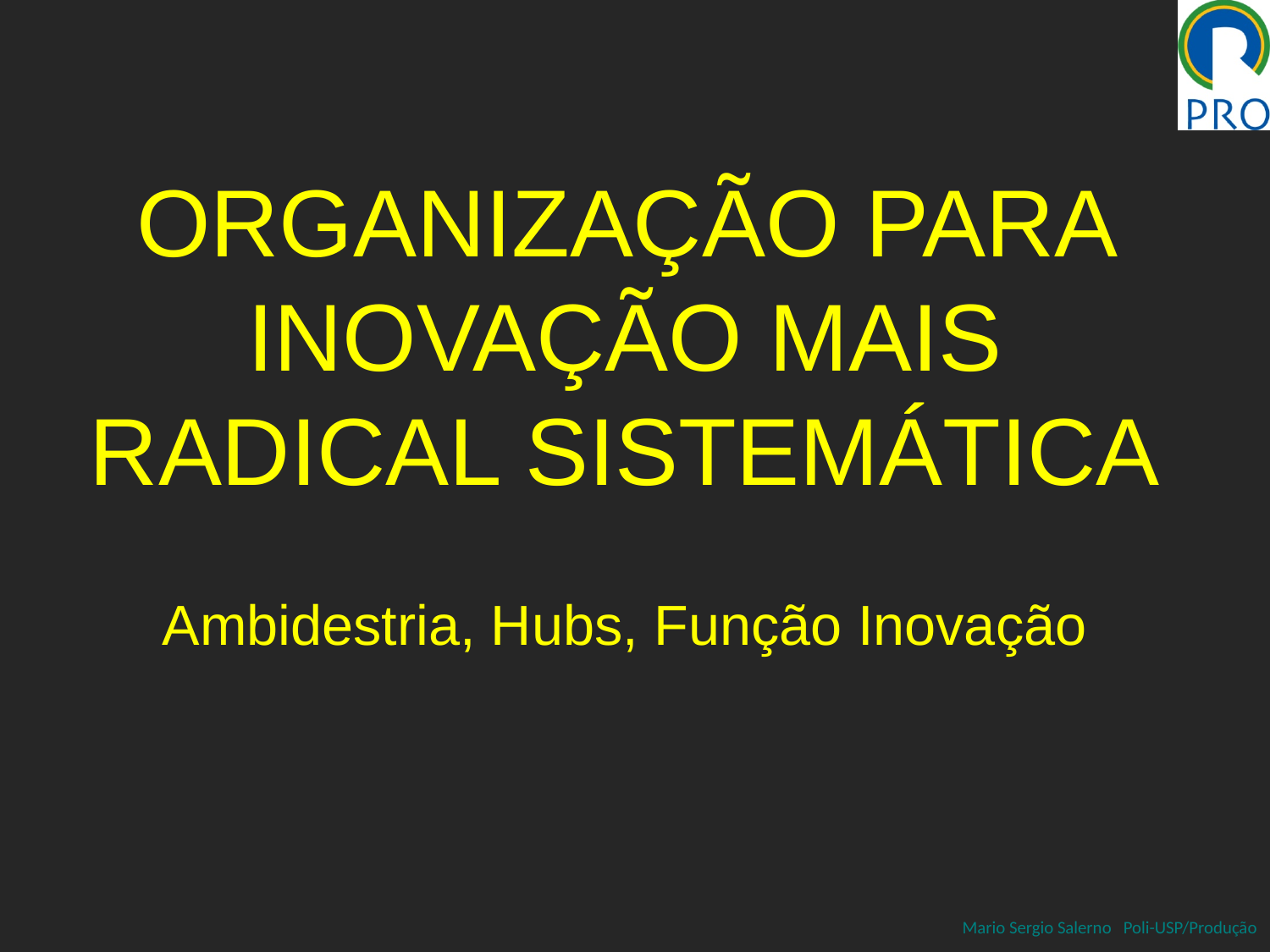

# ORGANIZAÇÃO PARA INOVAÇÃO MAIS RADICAL SISTEMÁTICA Ambidestria, Hubs, Função Inovação

Mario Sergio Salerno   Poli-USP/Produção